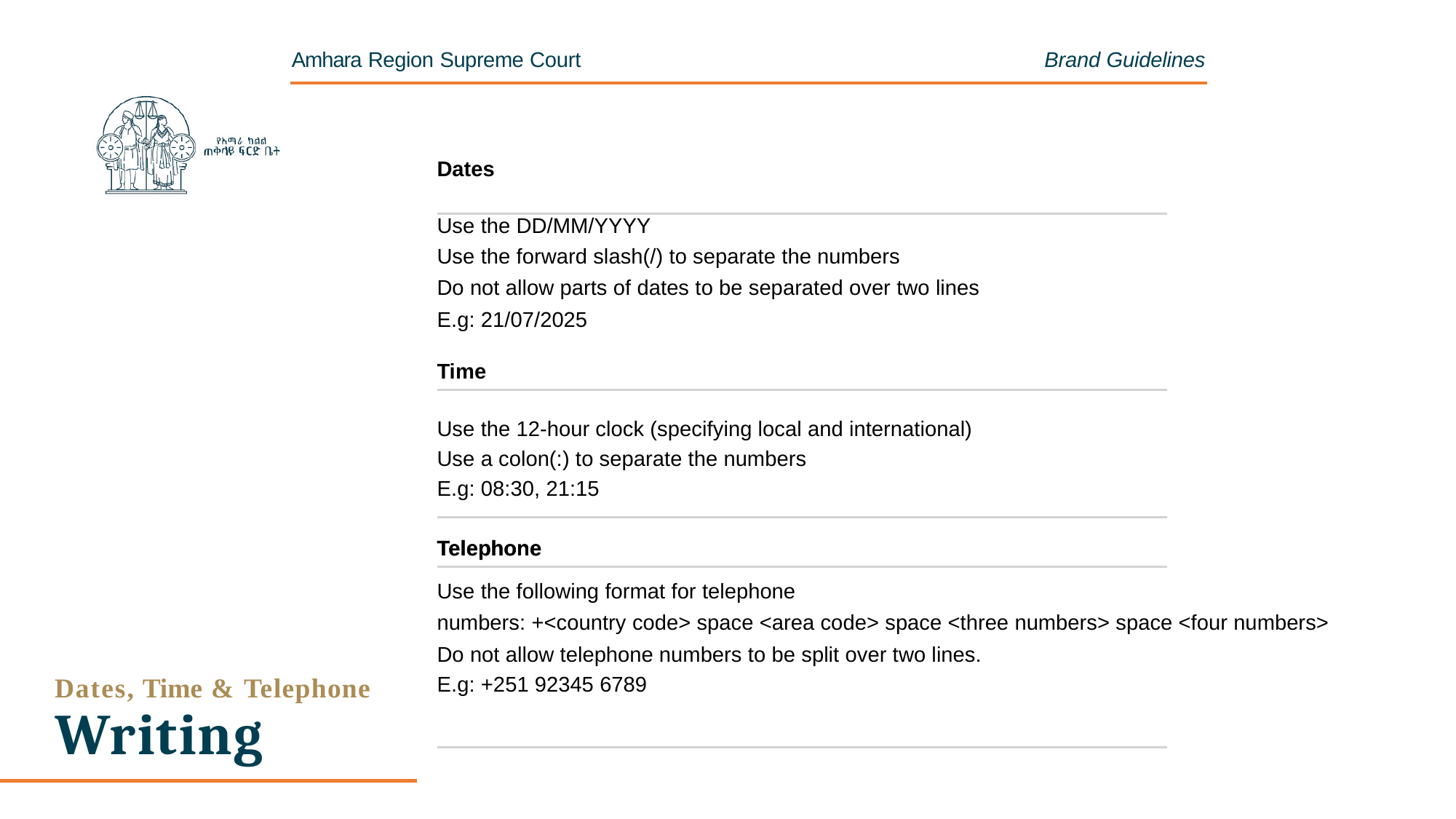

Amhara Region Supreme Court
Brand Guidelines

Dates

Use the DD/MM/YYYY
Use the forward slash(/) to separate the numbers
Do not allow parts of dates to be separated over two lines
E.g: 21/07/2025

Time

Use the 12-hour clock (specifying local and international)
Use a colon(:) to separate the numbers
E.g: 08:30, 21:15

Telephone
Telephone

Use the following format for telephone
numbers: +<country code> space <area code> space <three numbers> space <four numbers>
Do not allow telephone numbers to be split over two lines.
E.g: +251 92345 6789
Dates, Time & Telephone
Writing